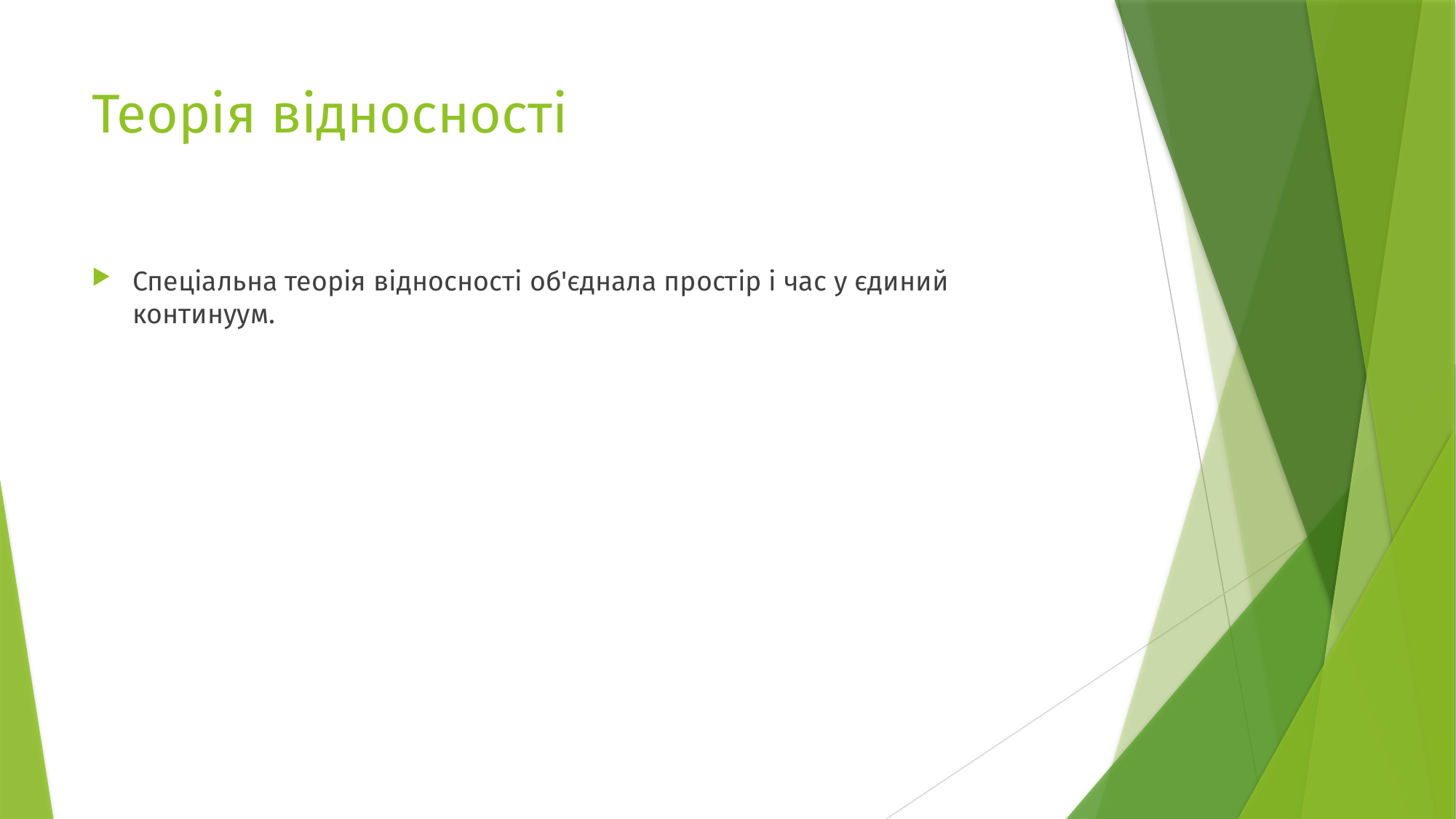

# Теорія відносності
Спеціальна теорія відносності об'єднала простір і час у єдиний континуум.